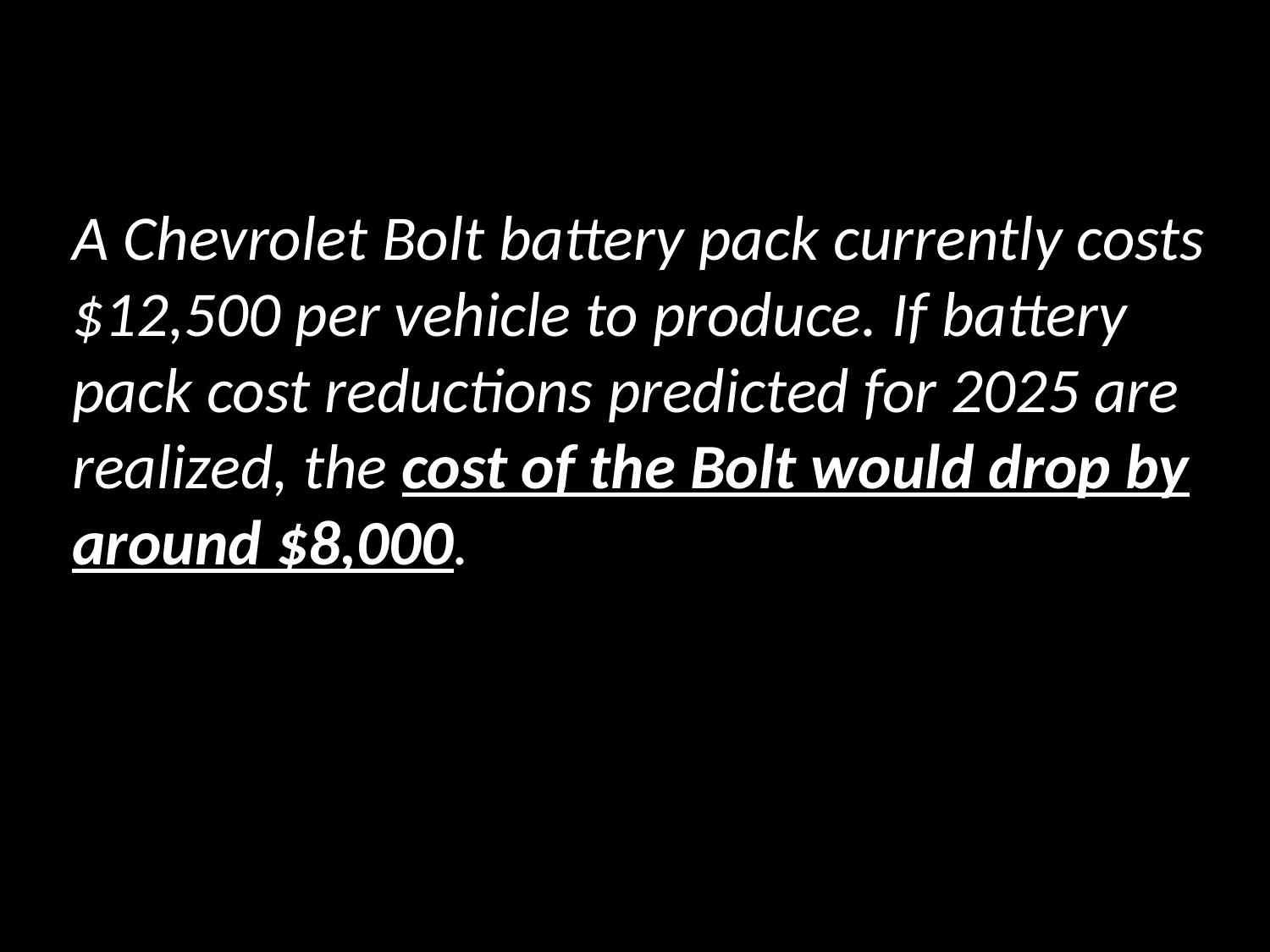

A Chevrolet Bolt battery pack currently costs $12,500 per vehicle to produce. If battery pack cost reductions predicted for 2025 are realized, the cost of the Bolt would drop by around $8,000.